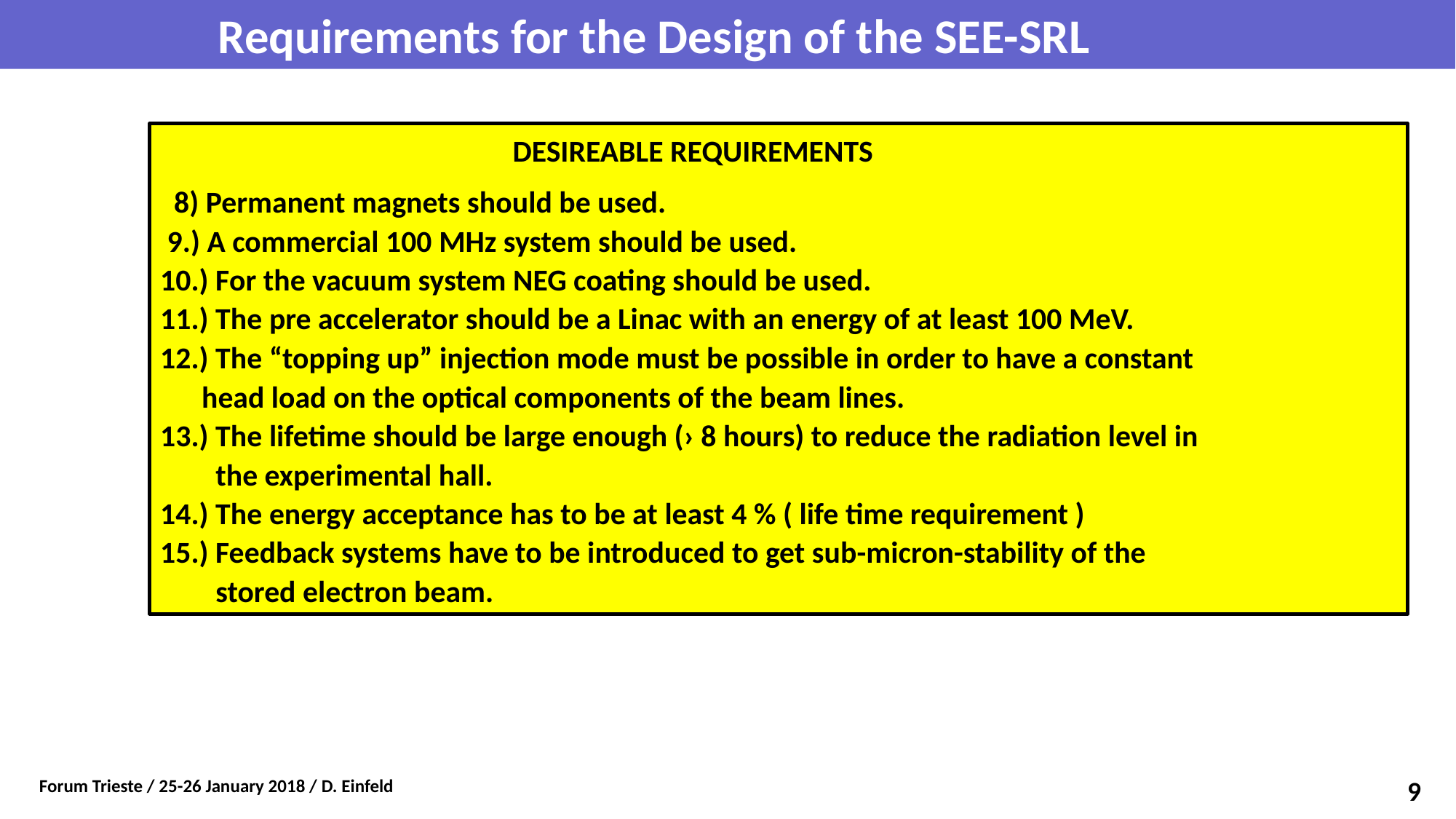

Requirements for the Design of the SEE-SRL
                                                   DESIREABLE REQUIREMENTS
  8) Permanent magnets should be used.
 9.) A commercial 100 MHz system should be used.
10.) For the vacuum system NEG coating should be used.
11.) The pre accelerator should be a Linac with an energy of at least 100 MeV.
12.) The “topping up” injection mode must be possible in order to have a constant
      head load on the optical components of the beam lines.
13.) The lifetime should be large enough (› 8 hours) to reduce the radiation level in
        the experimental hall.
14.) The energy acceptance has to be at least 4 % ( life time requirement )
15.) Feedback systems have to be introduced to get sub-micron-stability of the
        stored electron beam.
Forum Trieste / 25-26 January 2018 / D. Einfeld
9